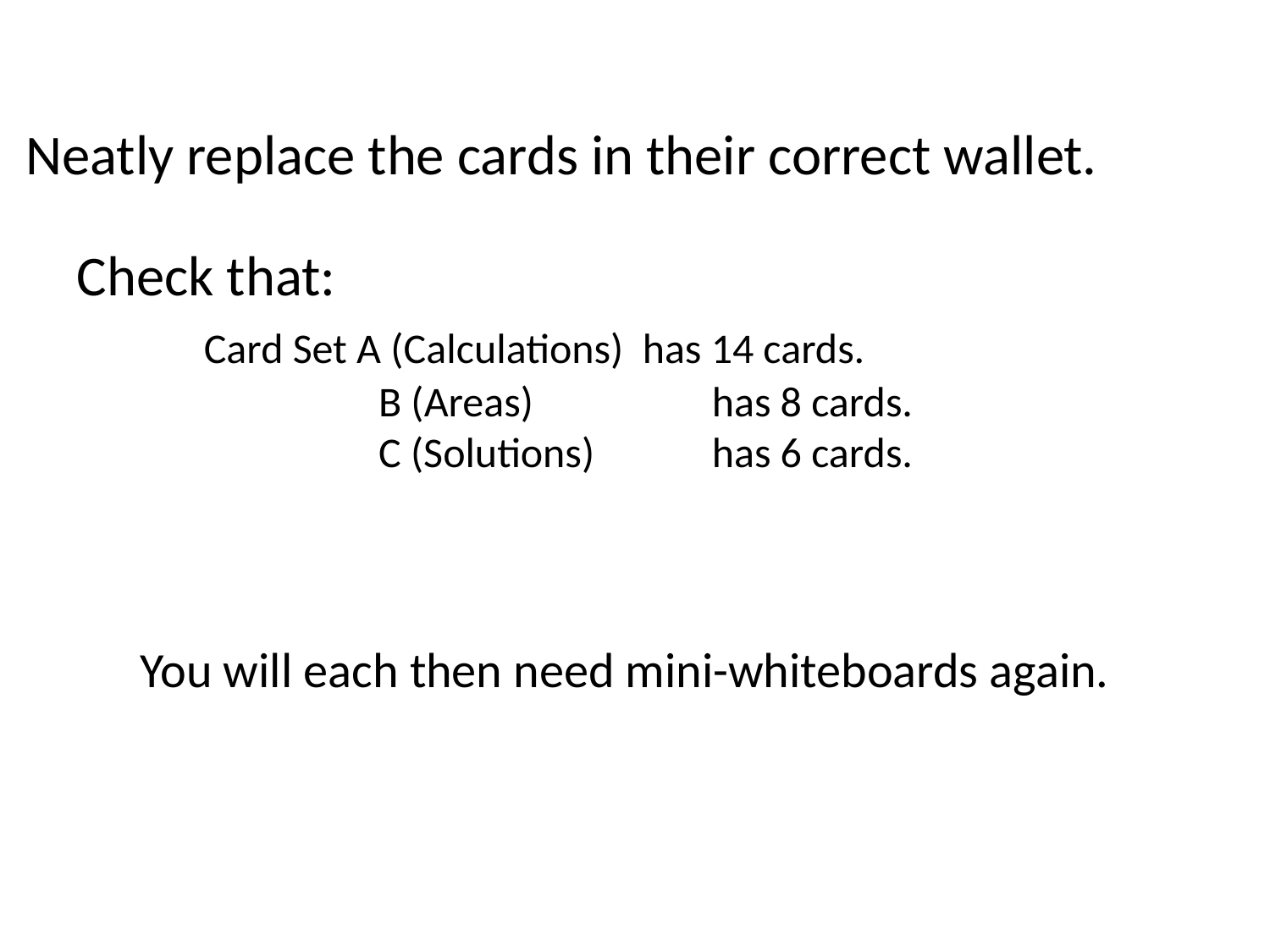

Neatly replace the cards in their correct wallet.
Check that:
	Card Set A (Calculations)  has 14 cards.
		     B (Areas)		has 8 cards.
		     C (Solutions)	has 6 cards.
You will each then need mini-whiteboards again.